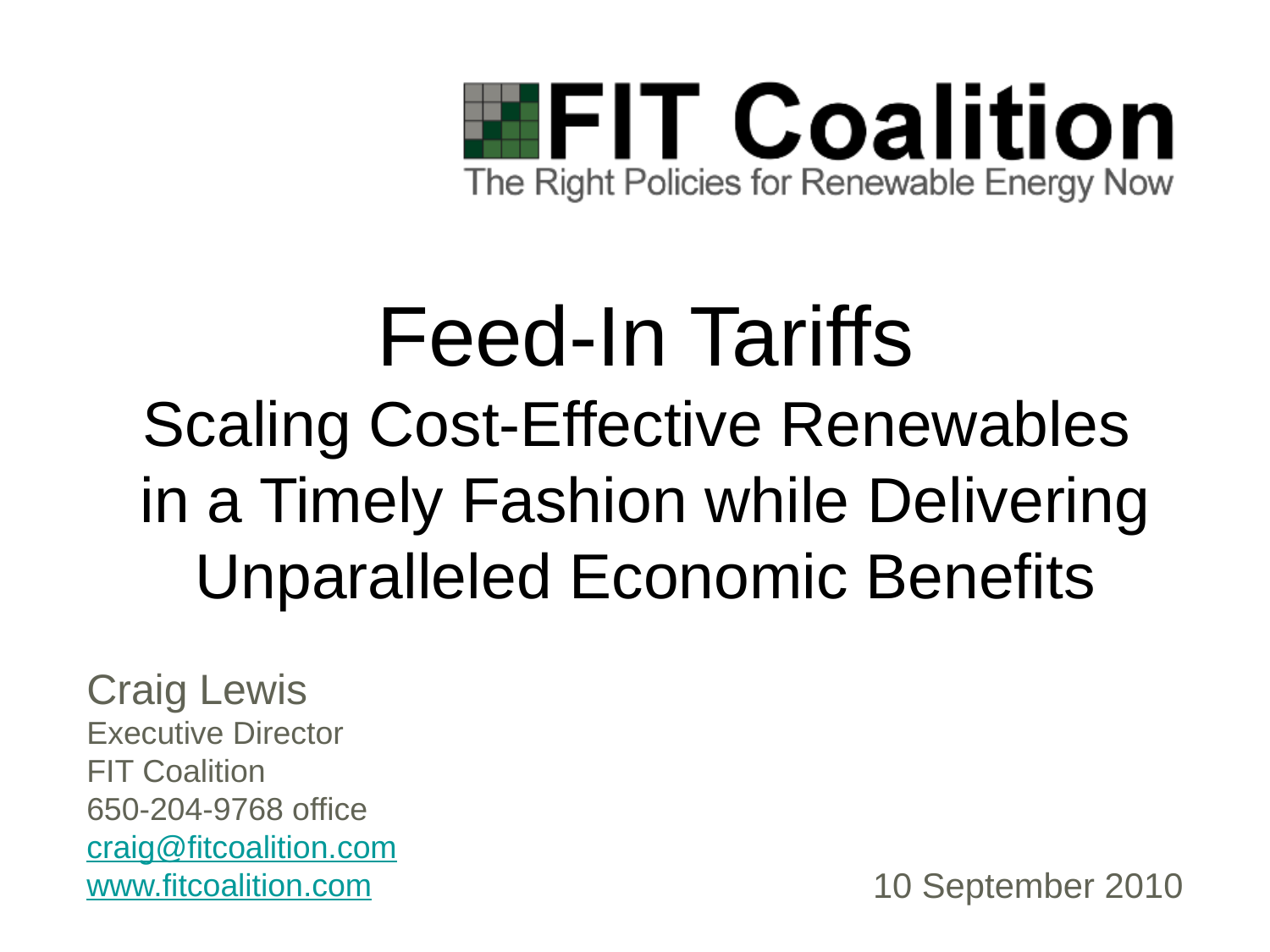

Feed-In Tariffs
Scaling Cost-Effective Renewables
in a Timely Fashion while Delivering Unparalleled Economic Benefits
Craig Lewis
Executive Director
FIT Coalition
650-204-9768 office
craig@fitcoalition.com
www.fitcoalition.com
10 September 2010